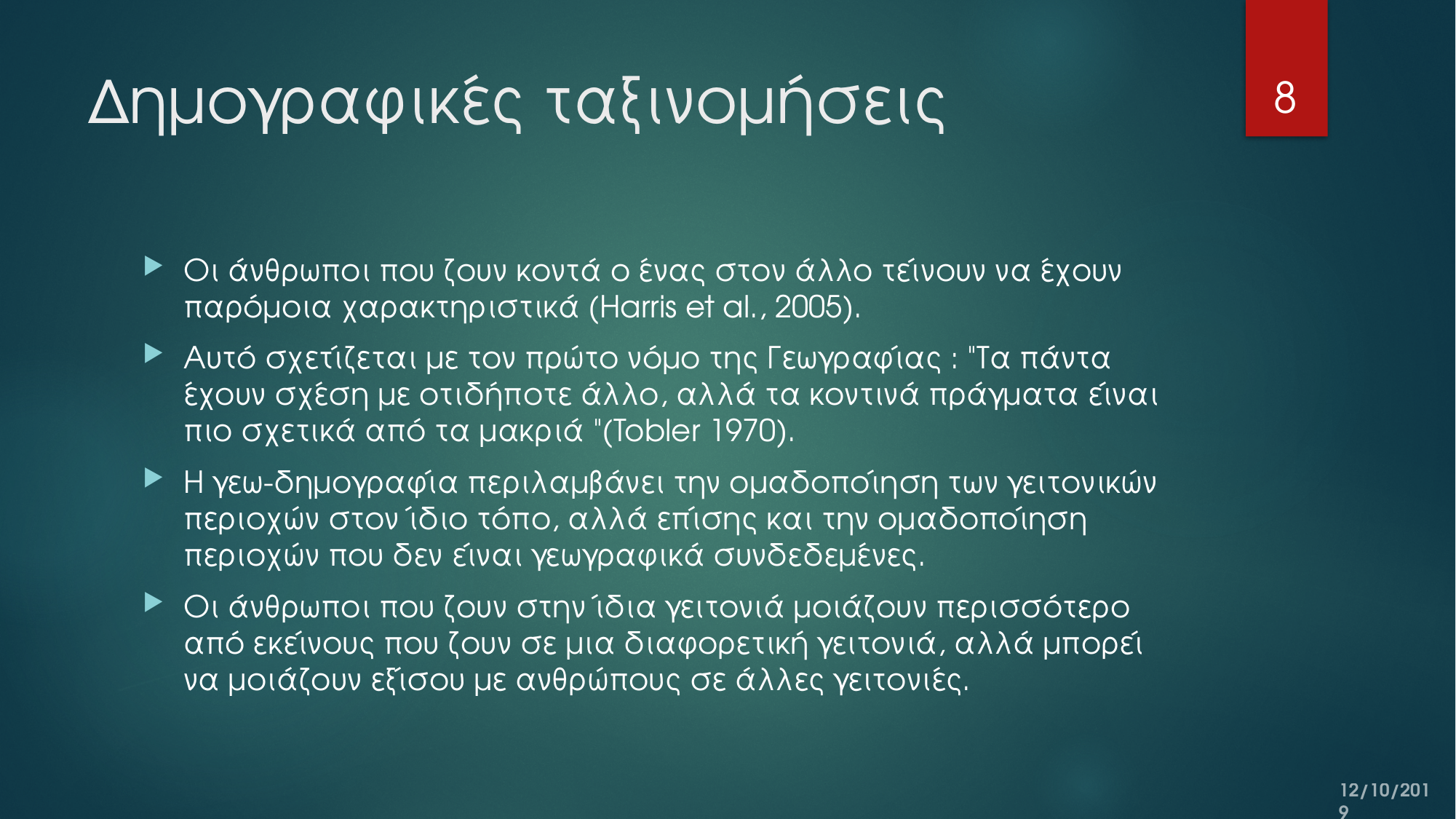

8
# Δημογραφικές ταξινομήσεις
Οι άνθρωποι που ζουν κοντά ο ένας στον άλλο τείνουν να έχουν παρόμοια χαρακτηριστικά (Harris et al., 2005).
Αυτό σχετίζεται με τον πρώτο νόμο της Γεωγραφίας : "Τα πάντα έχουν σχέση με οτιδήποτε άλλο, αλλά τα κοντινά πράγματα είναι πιο σχετικά από τα μακριά "(Tobler 1970).
Η γεω-δημογραφία περιλαμβάνει την ομαδοποίηση των γειτονικών περιοχών στον ίδιο τόπο, αλλά επίσης και την ομαδοποίηση περιοχών που δεν είναι γεωγραφικά συνδεδεμένες.
Οι άνθρωποι που ζουν στην ίδια γειτονιά μοιάζουν περισσότερο από εκείνους που ζουν σε μια διαφορετική γειτονιά, αλλά μπορεί να μοιάζουν εξίσου με ανθρώπους σε άλλες γειτονιές.
12/10/2019